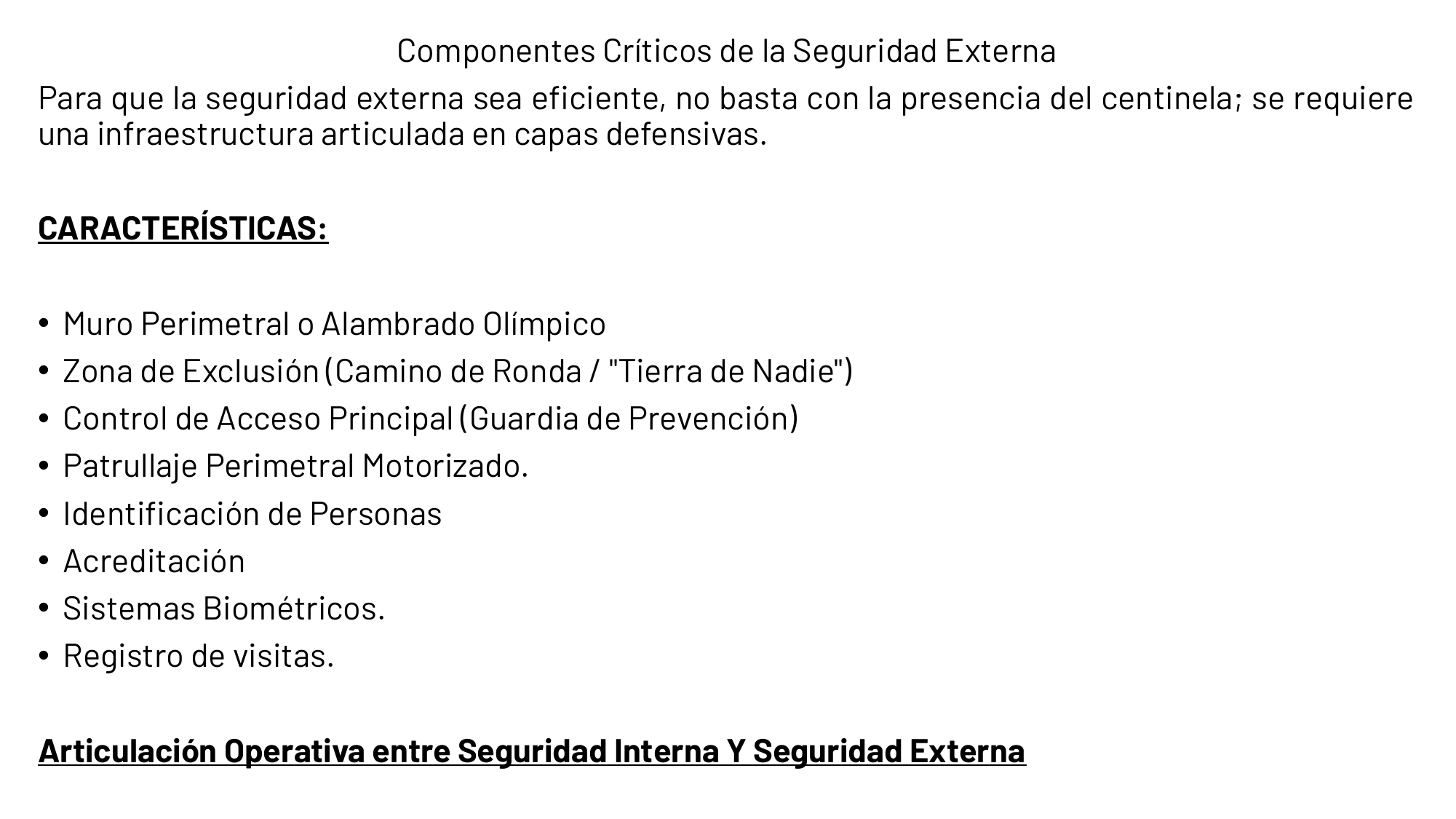

Componentes Críticos de la Seguridad Externa
Para que la seguridad externa sea eficiente, no basta con la presencia del centinela; se requiere una infraestructura articulada en capas defensivas.

CARACTERÍSTICAS:

Muro Perimetral o Alambrado Olímpico
Zona de Exclusión (Camino de Ronda / "Tierra de Nadie")
Control de Acceso Principal (Guardia de Prevención)
Patrullaje Perimetral Motorizado.
Identificación de Personas
Acreditación
Sistemas Biométricos.
Registro de visitas.

Articulación Operativa entre Seguridad Interna Y Seguridad Externa